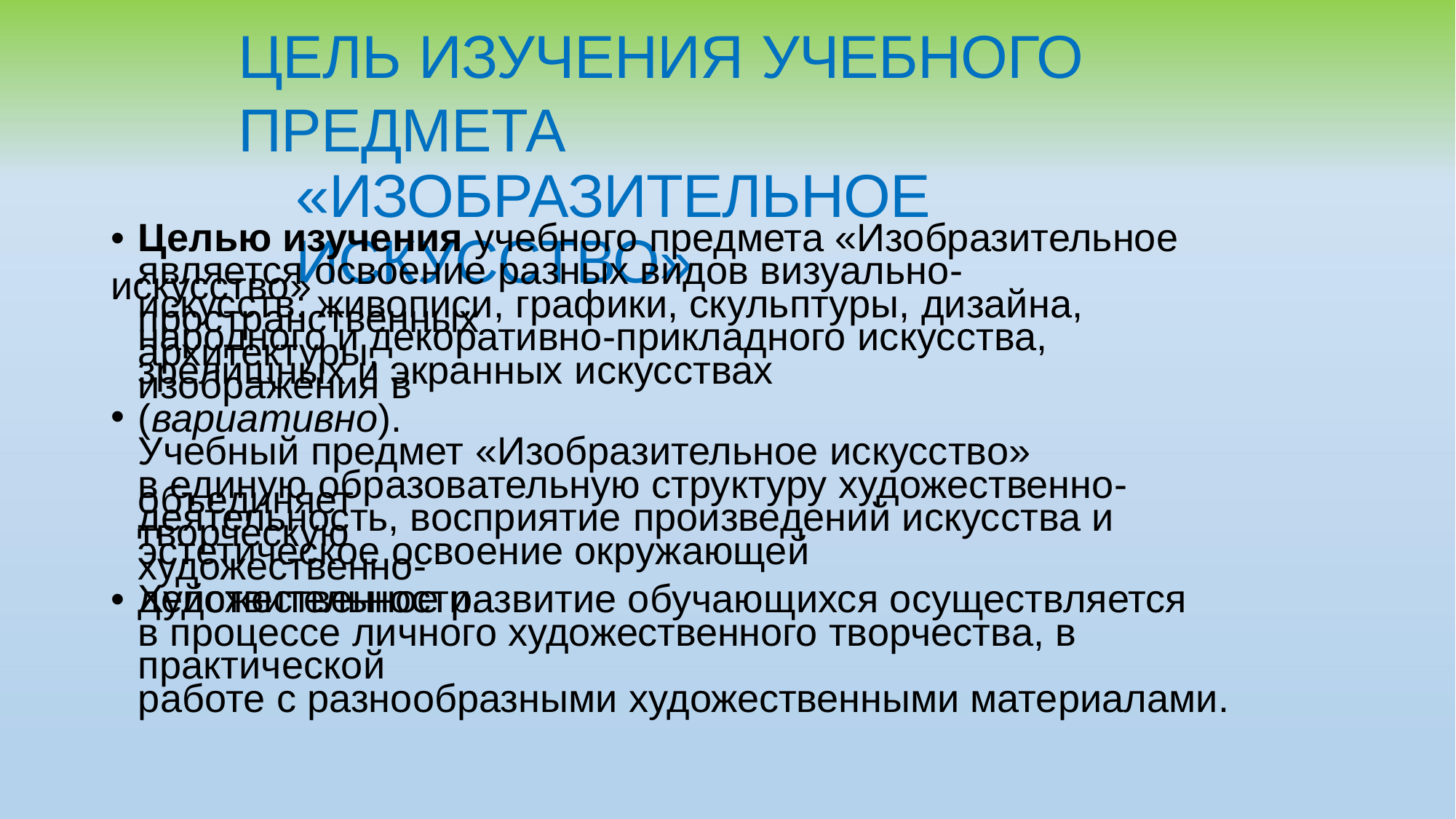

ЦЕЛЬ ИЗУЧЕНИЯ УЧЕБНОГО ПРЕДМЕТА
«ИЗОБРАЗИТЕЛЬНОЕ ИСКУССТВО»
• Целью изучения учебного предмета «Изобразительное искусство»
является освоение разных видов визуально-пространственных
искусств: живописи, графики, скульптуры, дизайна, архитектуры,
народного и декоративно-прикладного искусства, изображения в
зрелищных и экранных искусствах (вариативно).
•
Учебный предмет «Изобразительное искусство» объединяет
в единую образовательную структуру художественно-творческую
деятельность, восприятие произведений искусства и художественно-
эстетическое освоение окружающей действительности.
• Художественное развитие обучающихся осуществляется
в процессе личного художественного творчества, в практической
работе с разнообразными художественными материалами.